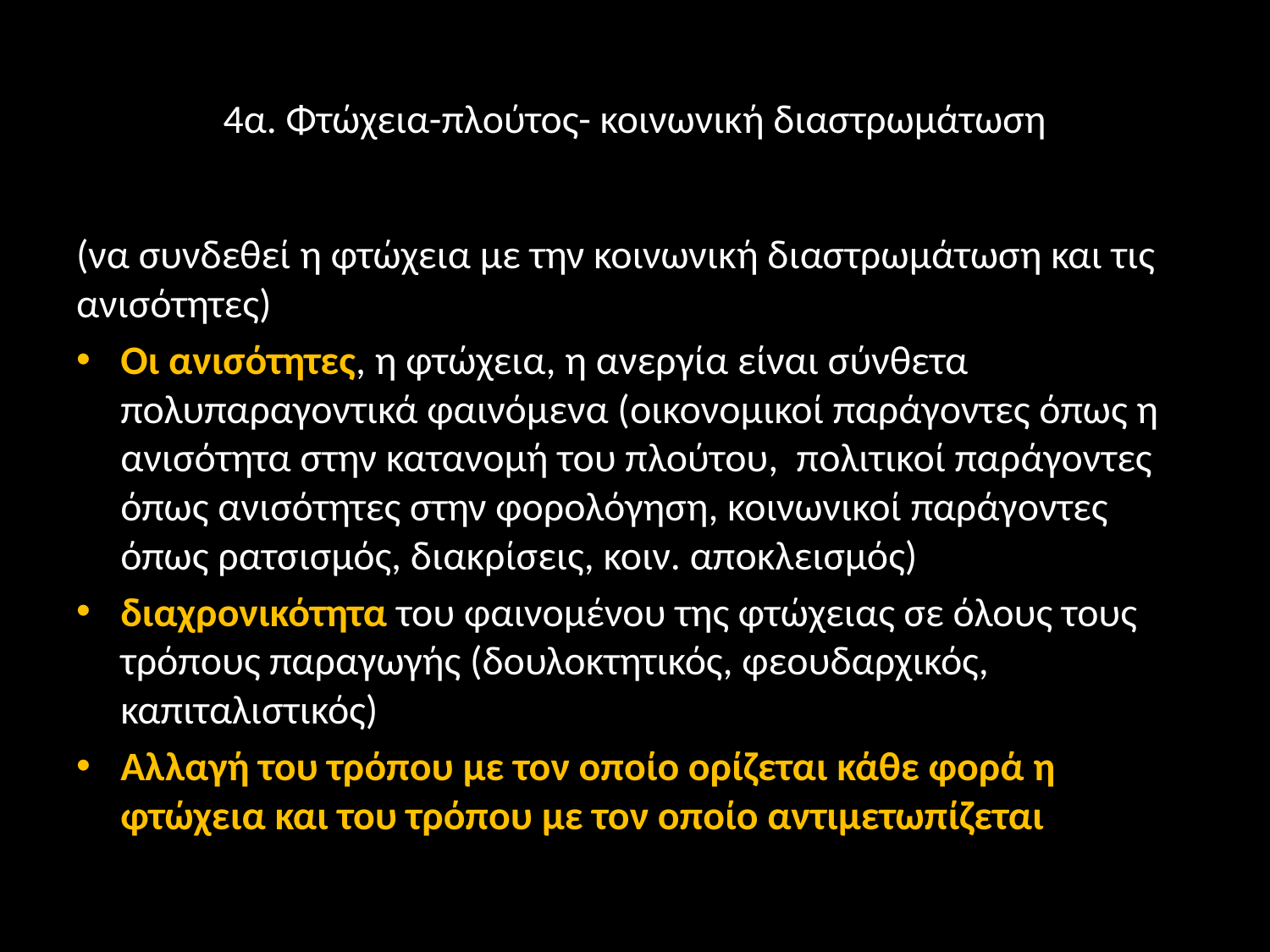

# 4α. Φτώχεια-πλούτος- κοινωνική διαστρωμάτωση
(να συνδεθεί η φτώχεια με την κοινωνική διαστρωμάτωση και τις ανισότητες)
Οι ανισότητες, η φτώχεια, η ανεργία είναι σύνθετα πολυπαραγοντικά φαινόμενα (οικονομικοί παράγοντες όπως η ανισότητα στην κατανομή του πλούτου,  πολιτικοί παράγοντες όπως ανισότητες στην φορολόγηση, κοινωνικοί παράγοντες όπως ρατσισμός, διακρίσεις, κοιν. αποκλεισμός)
διαχρονικότητα του φαινομένου της φτώχειας σε όλους τους τρόπους παραγωγής (δουλοκτητικός, φεουδαρχικός, καπιταλιστικός)
Αλλαγή του τρόπου με τον οποίο ορίζεται κάθε φορά η φτώχεια και του τρόπου με τον οποίο αντιμετωπίζεται